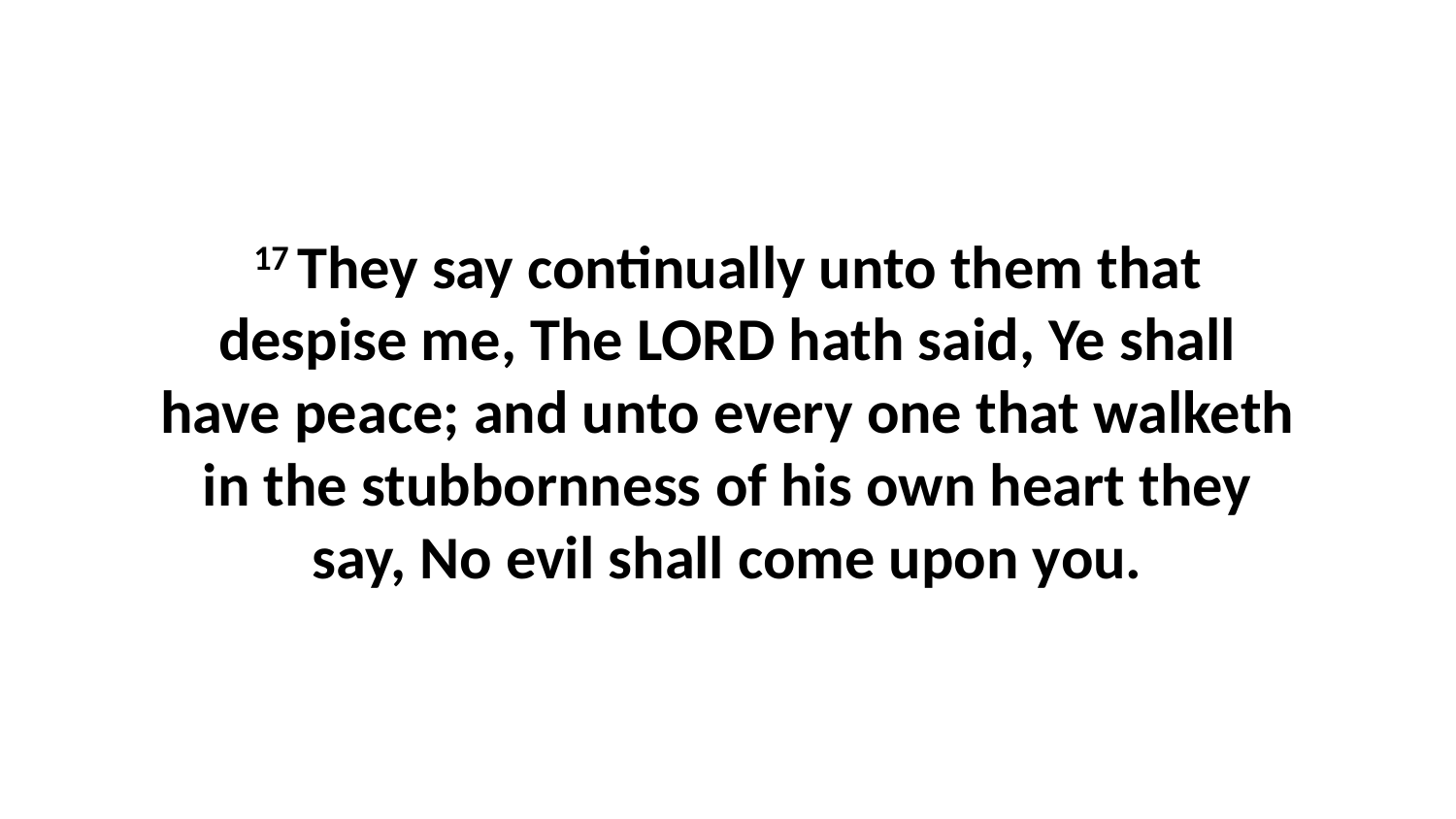

17 They say continually unto them that despise me, The LORD hath said, Ye shall have peace; and unto every one that walketh in the stubbornness of his own heart they say, No evil shall come upon you.